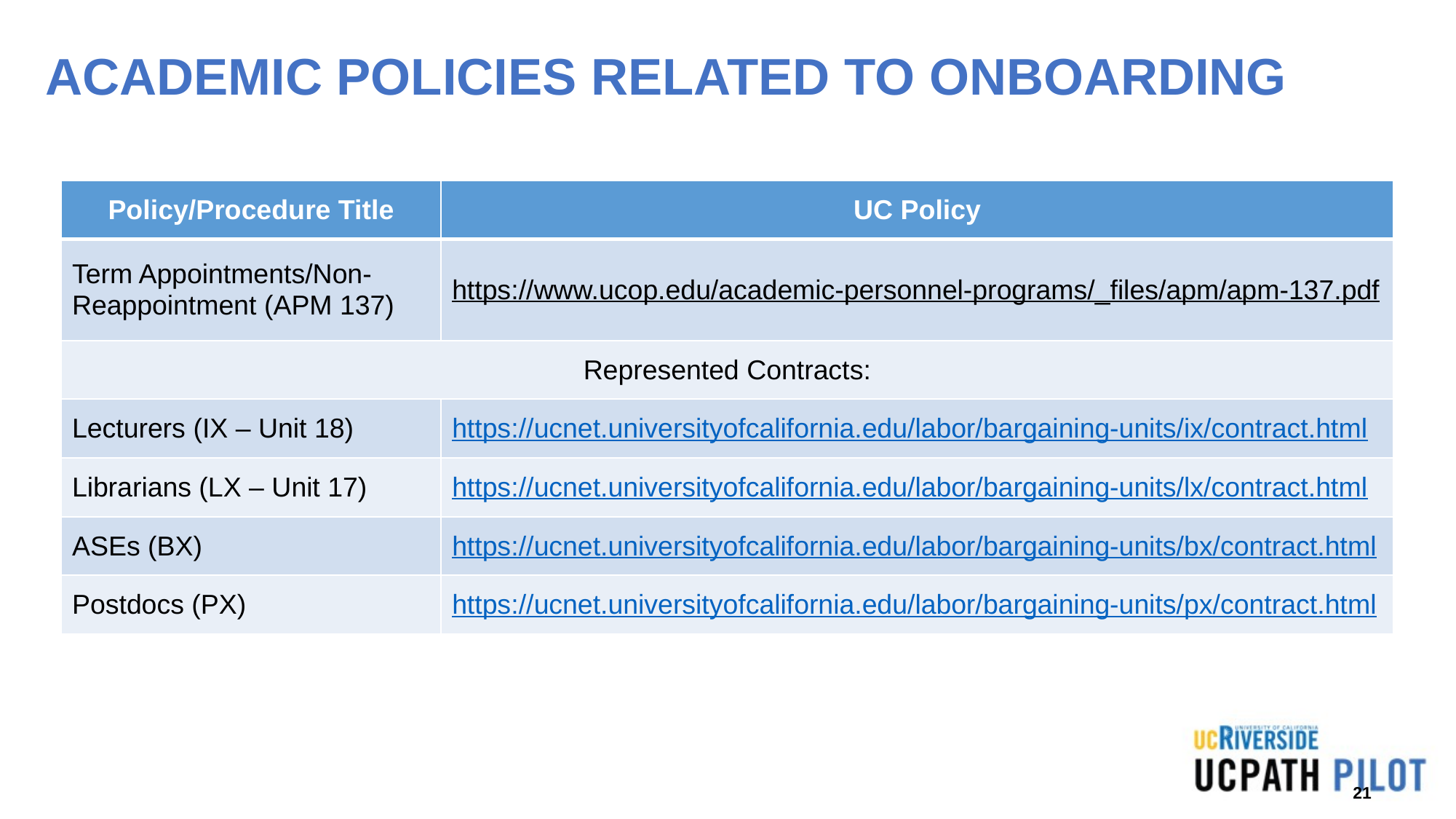

ACADEMIC POLICIES RELATED TO ONBOARDING
| Policy/Procedure Title | UC Policy |
| --- | --- |
| Term Appointments/Non-Reappointment (APM 137) | https://www.ucop.edu/academic-personnel-programs/\_files/apm/apm-137.pdf |
| Represented Contracts: |  |
| Lecturers (IX – Unit 18) | https://ucnet.universityofcalifornia.edu/labor/bargaining-units/ix/contract.html |
| Librarians (LX – Unit 17) | https://ucnet.universityofcalifornia.edu/labor/bargaining-units/lx/contract.html |
| ASEs (BX) | https://ucnet.universityofcalifornia.edu/labor/bargaining-units/bx/contract.html |
| Postdocs (PX) | https://ucnet.universityofcalifornia.edu/labor/bargaining-units/px/contract.html |
21